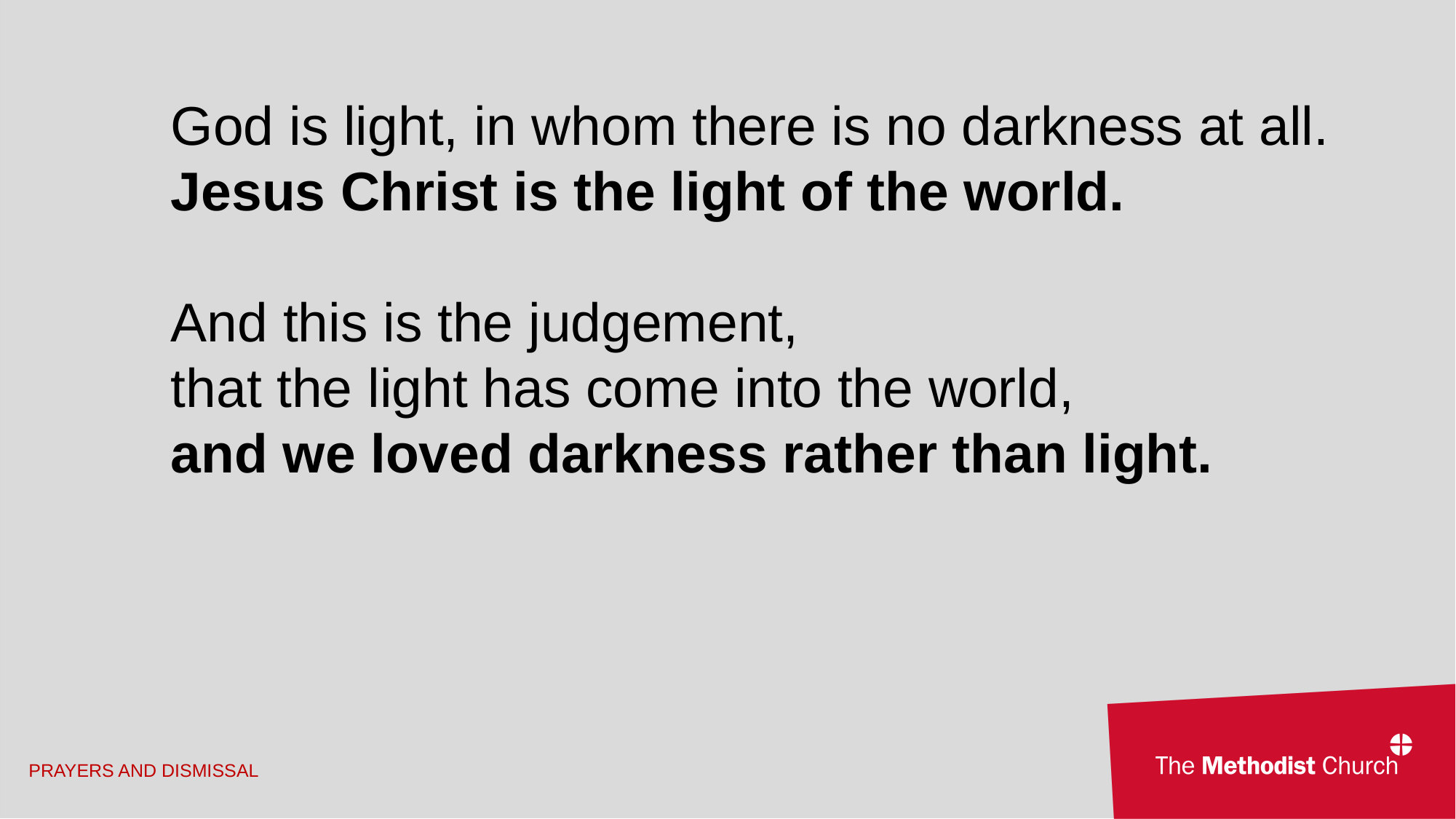

God is light, in whom there is no darkness at all.
Jesus Christ is the light of the world.

And this is the judgement,
that the light has come into the world,
and we loved darkness rather than light.